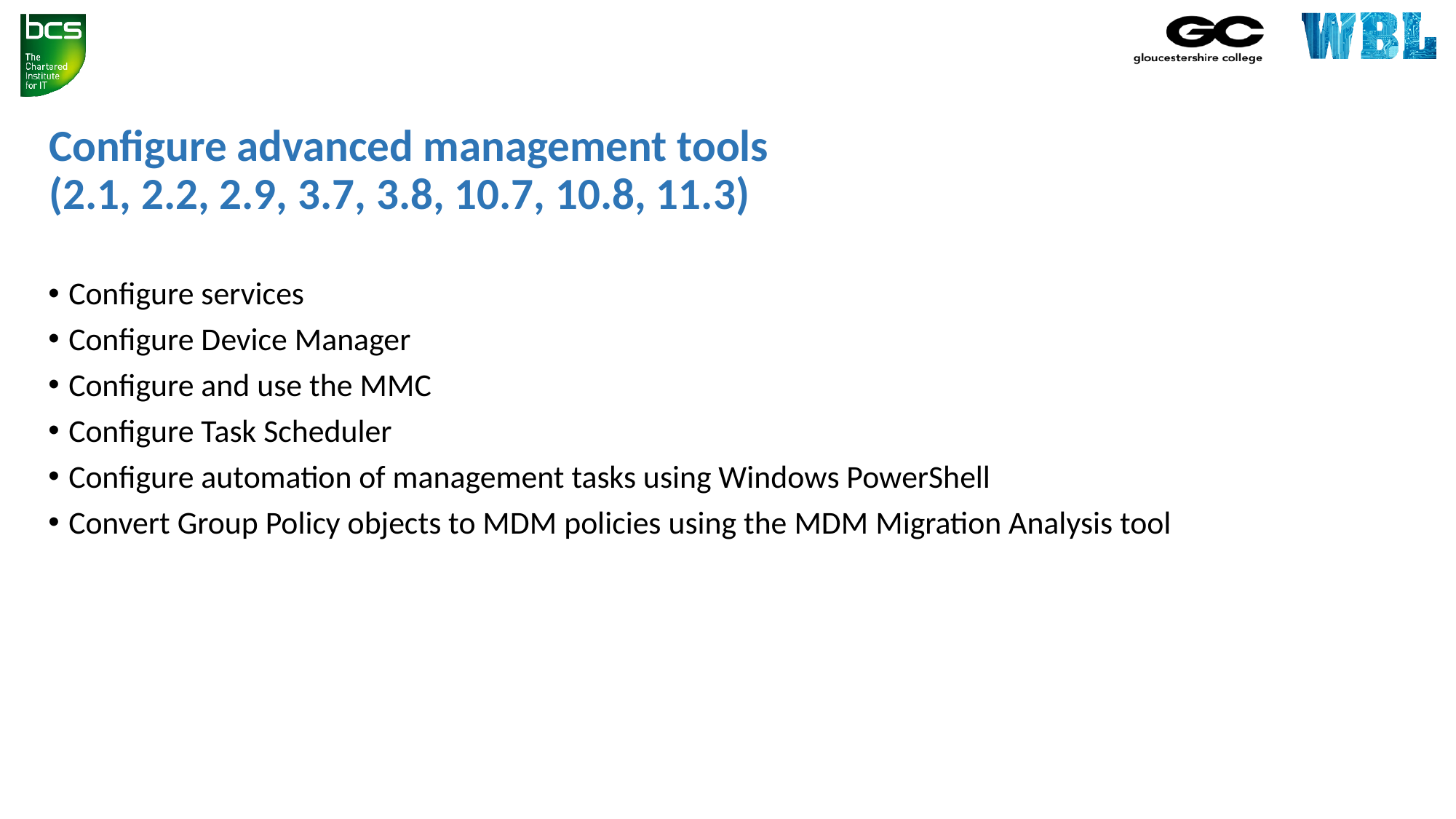

# Configure advanced management tools (2.1, 2.2, 2.9, 3.7, 3.8, 10.7, 10.8, 11.3)
Configure services
Configure Device Manager
Configure and use the MMC
Configure Task Scheduler
Configure automation of management tasks using Windows PowerShell
Convert Group Policy objects to MDM policies using the MDM Migration Analysis tool